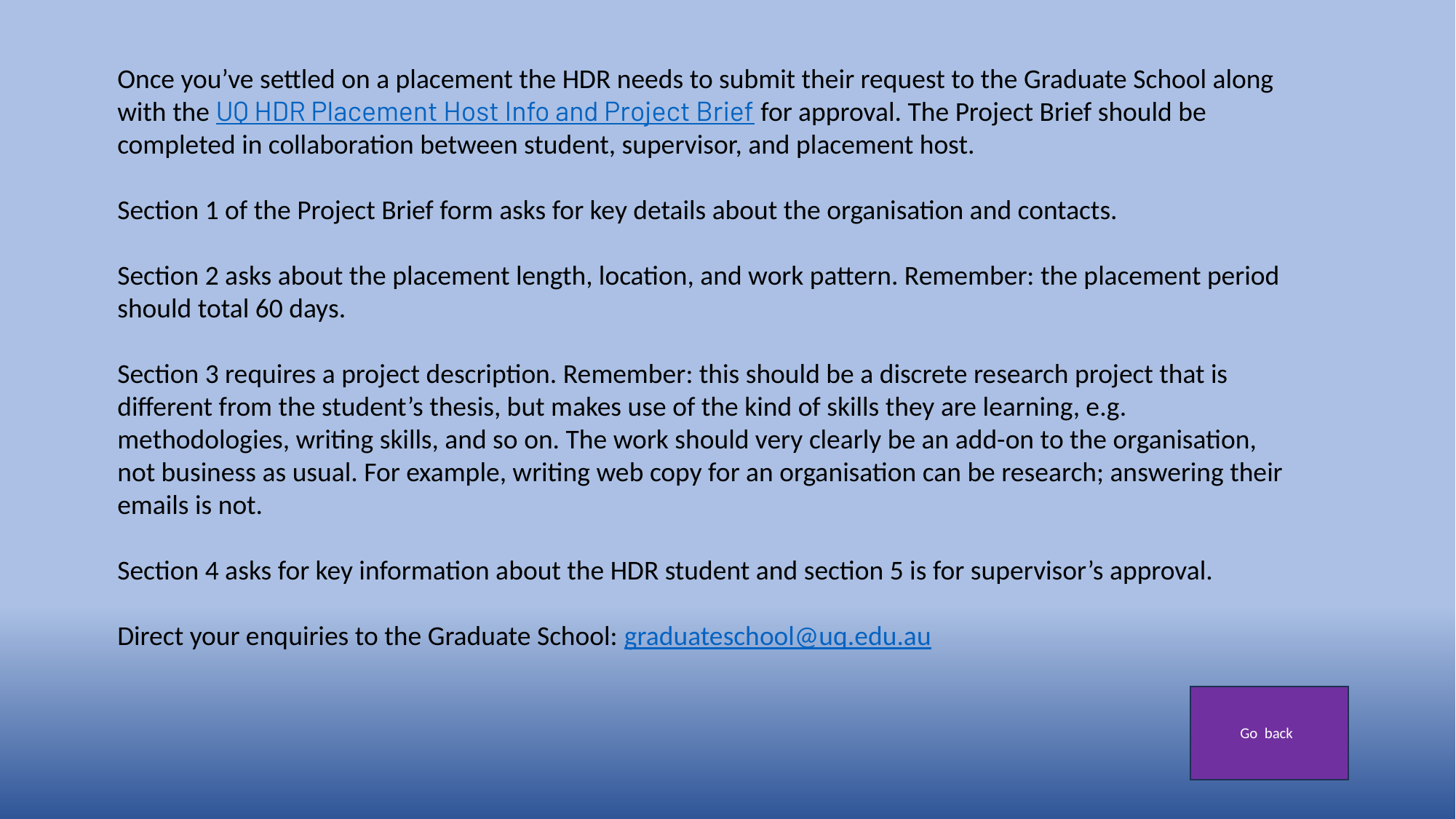

Once you’ve settled on a placement the HDR needs to submit their request to the Graduate School along with the UQ HDR Placement Host Info and Project Brief for approval. The Project Brief should be completed in collaboration between student, supervisor, and placement host.

Section 1 of the Project Brief form asks for key details about the organisation and contacts.

Section 2 asks about the placement length, location, and work pattern. Remember: the placement period should total 60 days.

Section 3 requires a project description. Remember: this should be a discrete research project that is different from the student’s thesis, but makes use of the kind of skills they are learning, e.g. methodologies, writing skills, and so on. The work should very clearly be an add-on to the organisation, not business as usual. For example, writing web copy for an organisation can be research; answering their emails is not.

Section 4 asks for key information about the HDR student and section 5 is for supervisor’s approval.

Direct your enquiries to the Graduate School: graduateschool@uq.edu.au

Go  back